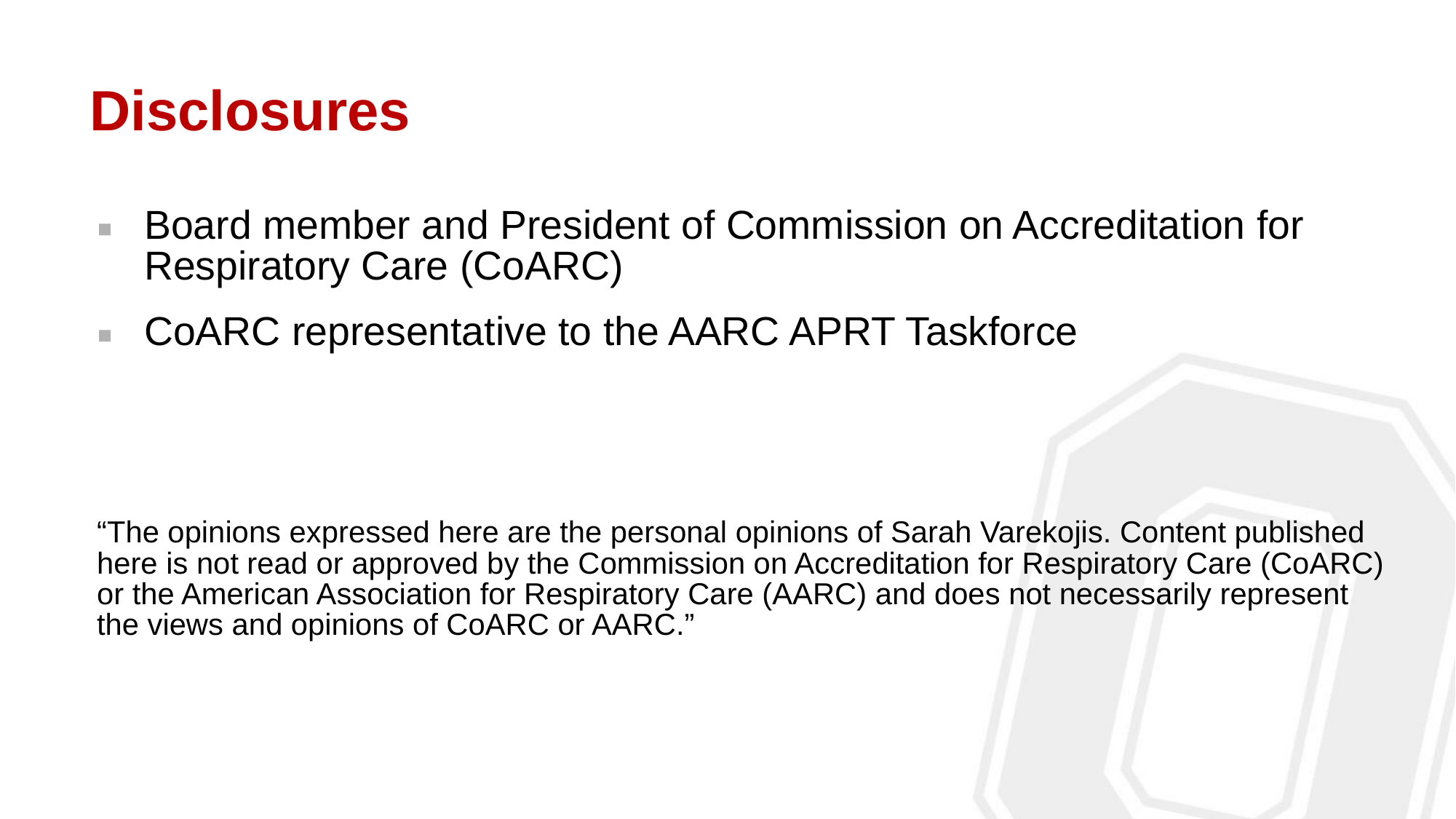

# Disclosures
Board member and President of Commission on Accreditation for Respiratory Care (CoARC)
CoARC representative to the AARC APRT Taskforce

“The opinions expressed here are the personal opinions of Sarah Varekojis. Content published here is not read or approved by the Commission on Accreditation for Respiratory Care (CoARC) or the American Association for Respiratory Care (AARC) and does not necessarily represent the views and opinions of CoARC or AARC.”